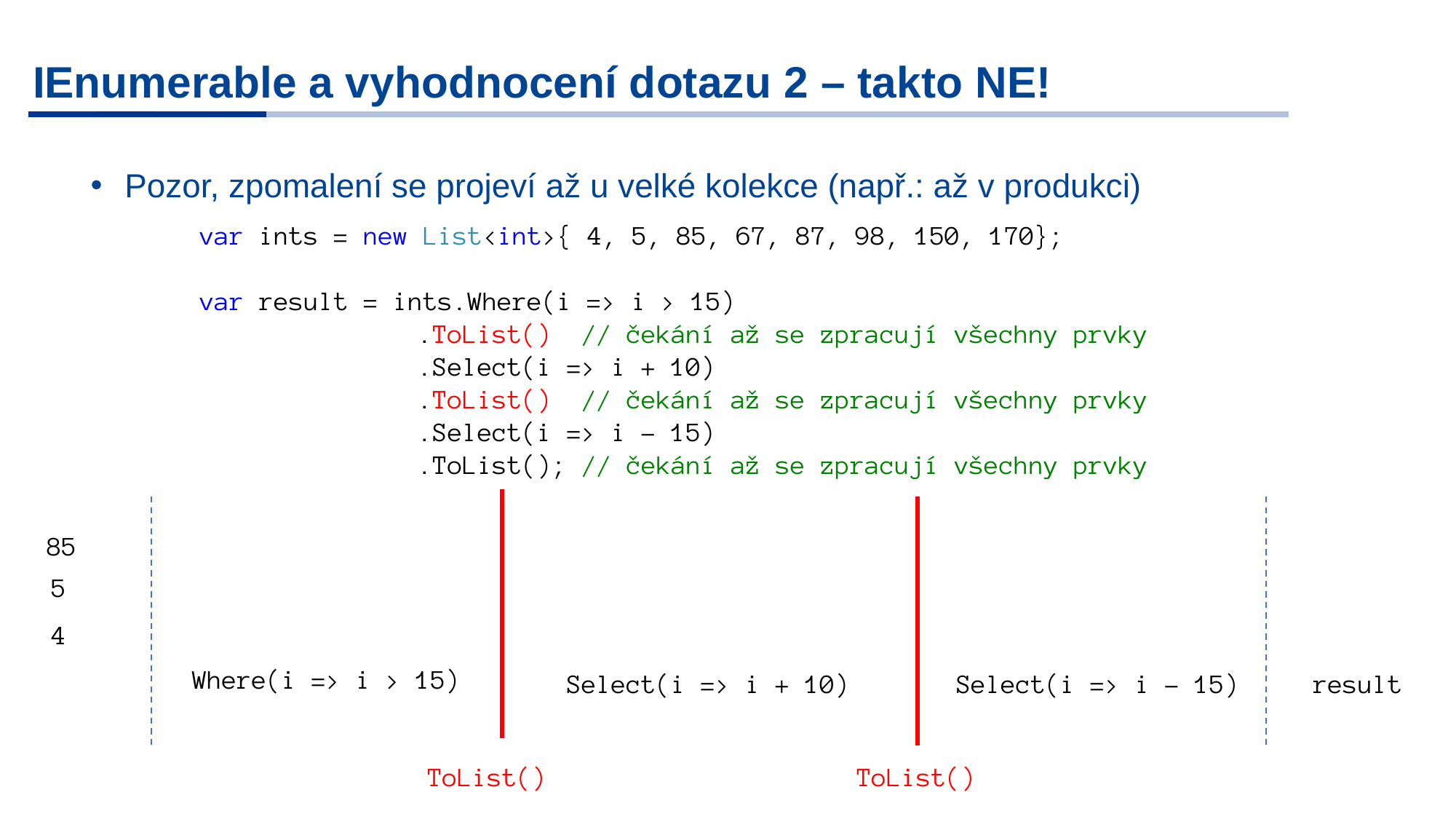

IEnumerable a vyhodnocení dotazu 2 – takto NE!

Pozor, zpomalení se projeví až u velké kolekce (např.: až v produkci)
var ints = new List<int>{ 4, 5, 85, 67, 87, 98, 150, 170};

var result = ints.Where(i => i > 15)
		.ToList()  // čekání až se zpracují všechny prvky
		.Select(i => i + 10)
		.ToList()  // čekání až se zpracují všechny prvky
		.Select(i => i - 15)
		.ToList(); // čekání až se zpracují všechny prvky

85
5
4
Where(i => i > 15)
Select(i => i + 10)
Select(i => i - 15)
result
ToList()
ToList()